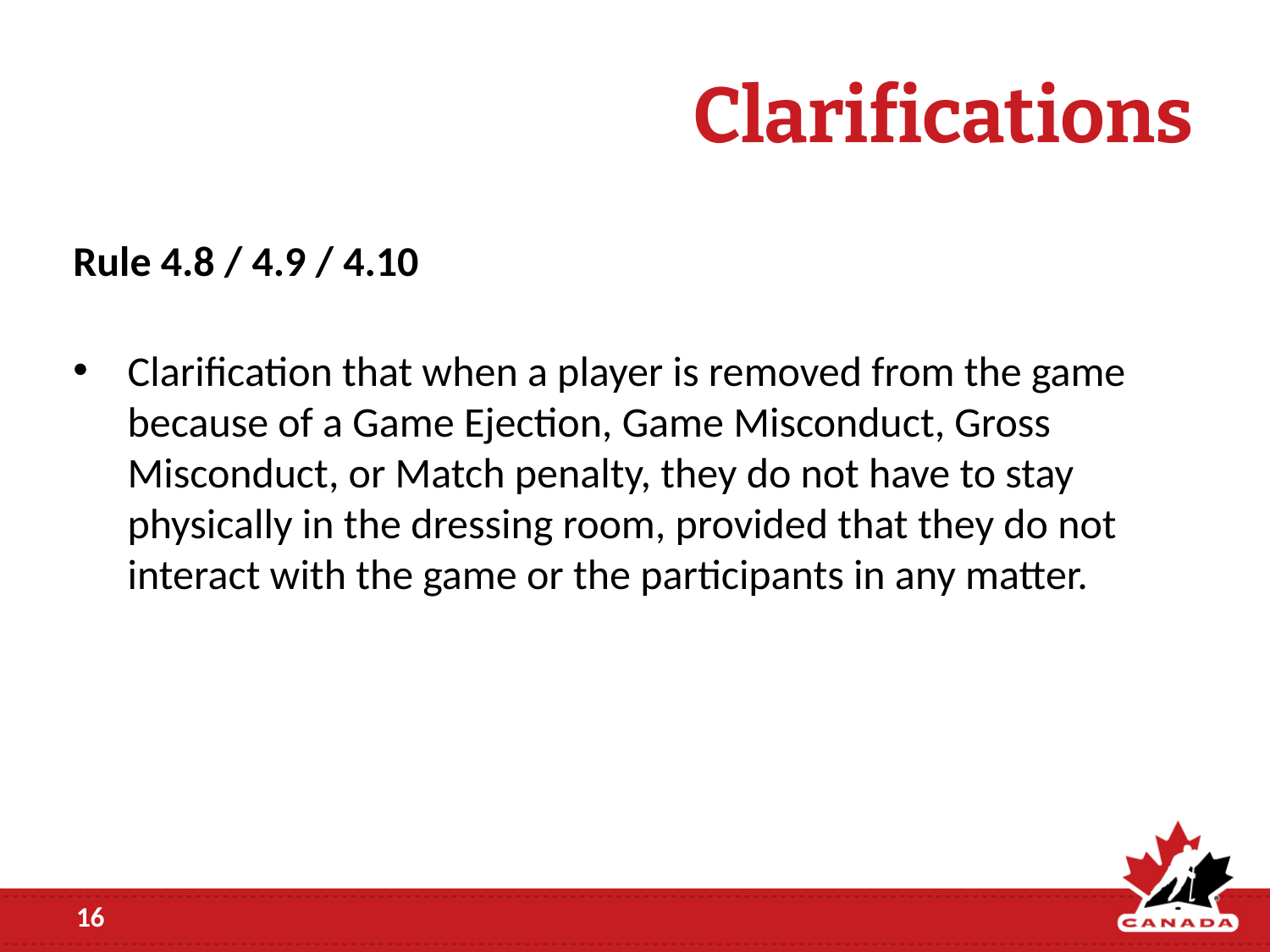

# Clarifications
Rule 4.8 / 4.9 / 4.10

Clarification that when a player is removed from the game because of a Game Ejection, Game Misconduct, Gross Misconduct, or Match penalty, they do not have to stay physically in the dressing room, provided that they do not interact with the game or the participants in any matter.

16